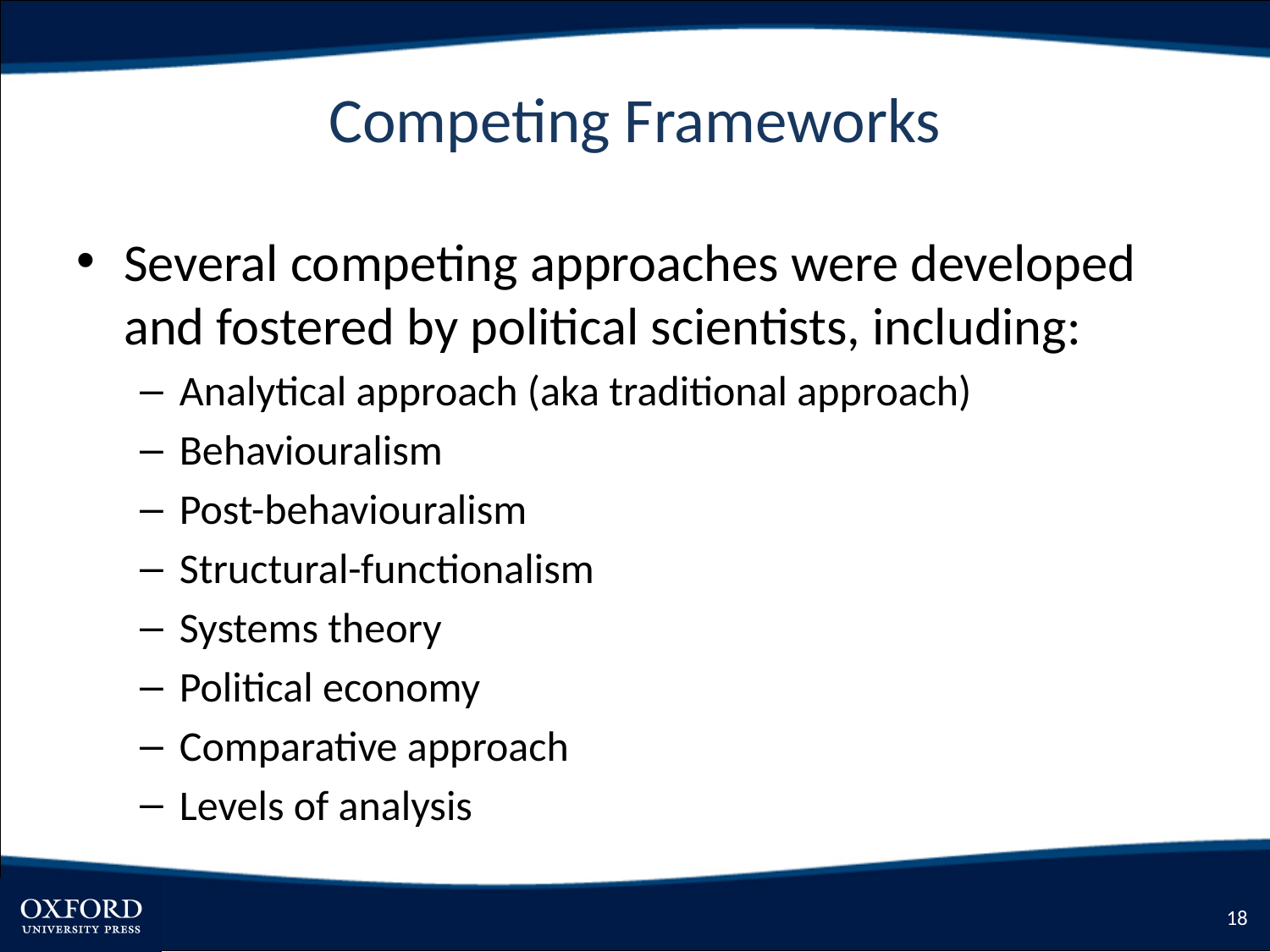

# Competing Frameworks
Several competing approaches were developed and fostered by political scientists, including:
Analytical approach (aka traditional approach)
Behaviouralism
Post-behaviouralism
Structural-functionalism
Systems theory
Political economy
Comparative approach
Levels of analysis